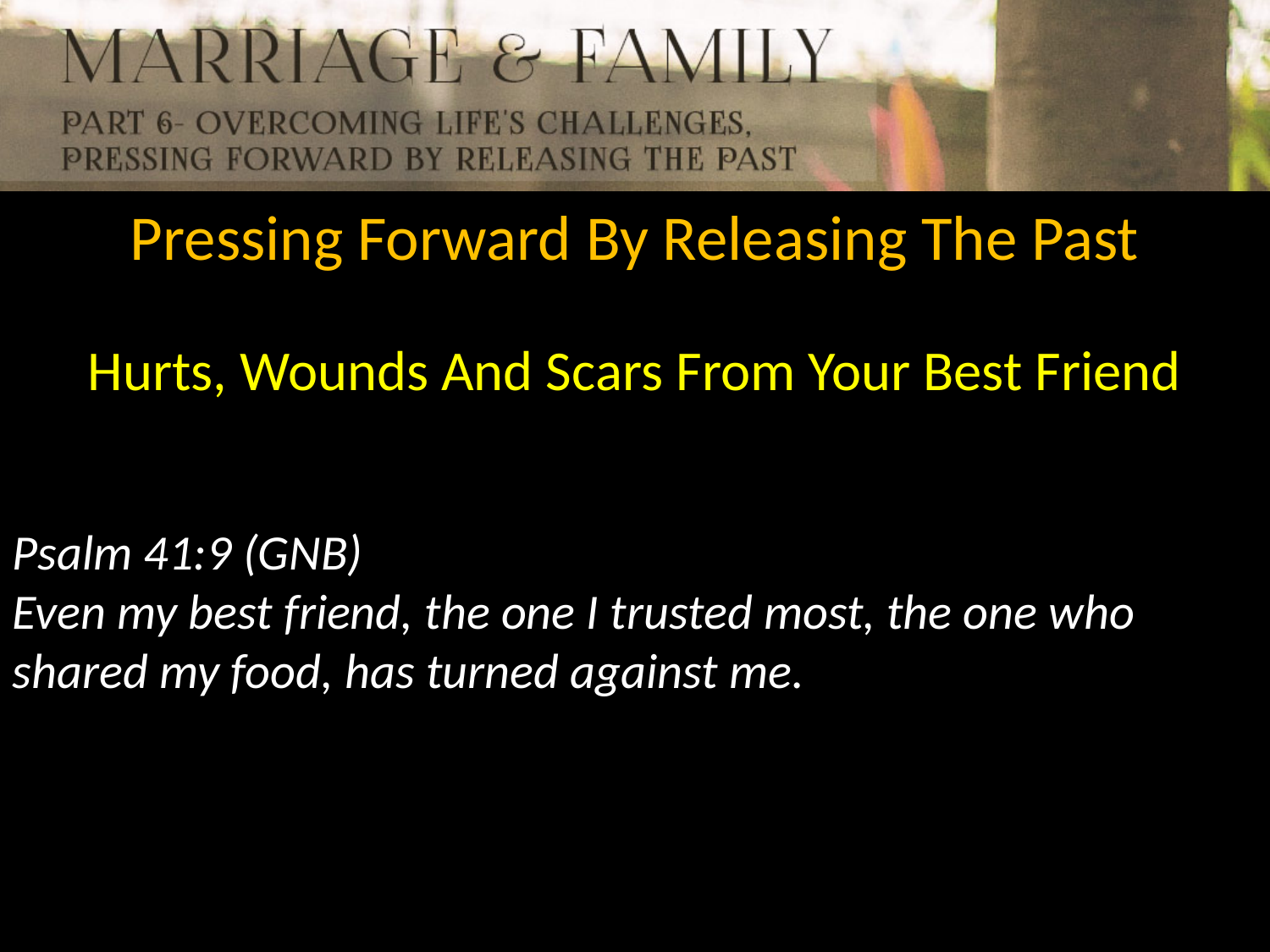

Pressing Forward By Releasing The Past
Hurts, Wounds And Scars From Your Best Friend

Psalm 41:9 (GNB)
Even my best friend, the one I trusted most, the one who shared my food, has turned against me.